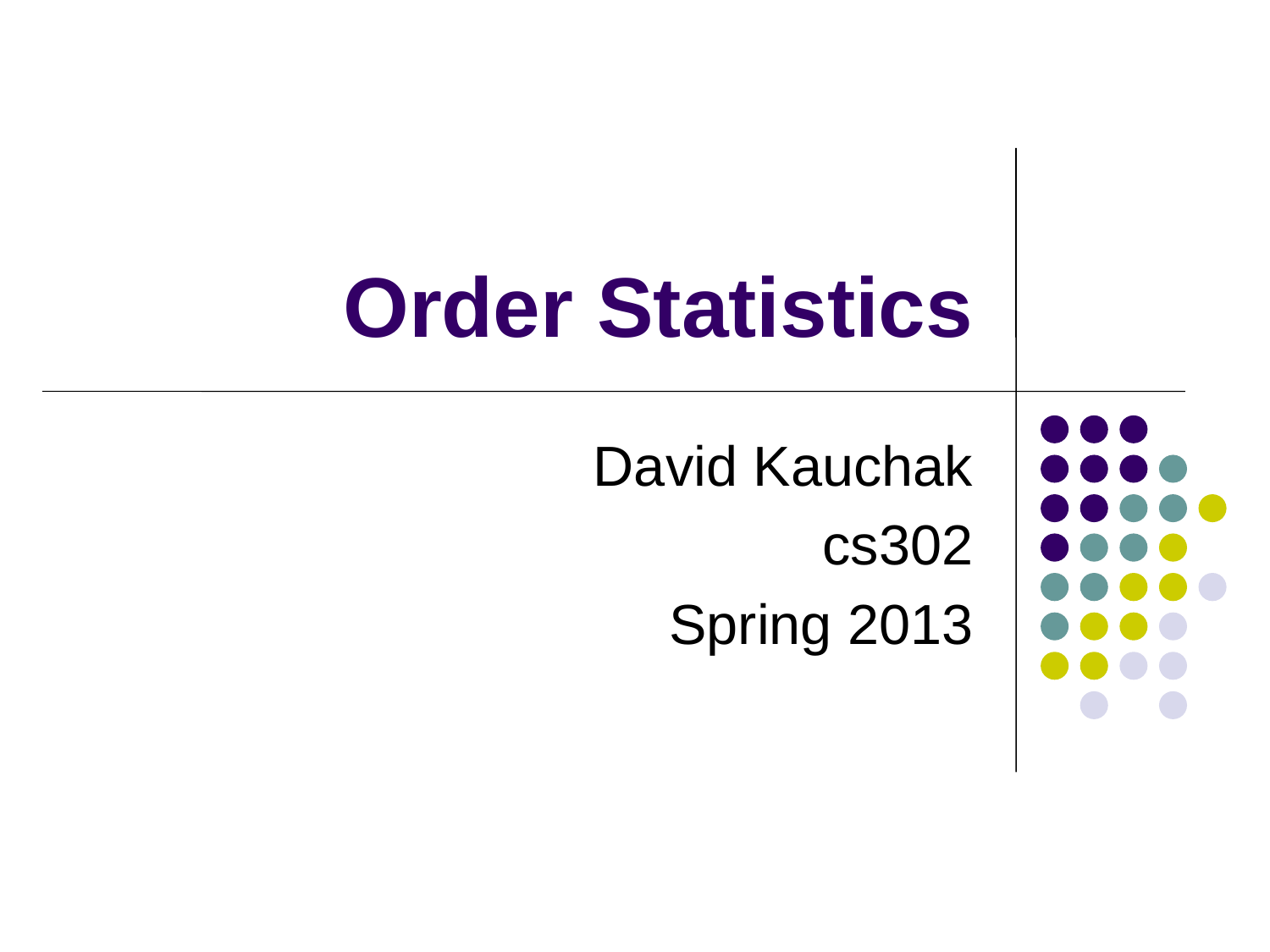

# Order Statistics
David Kauchak
cs302
Spring 2013